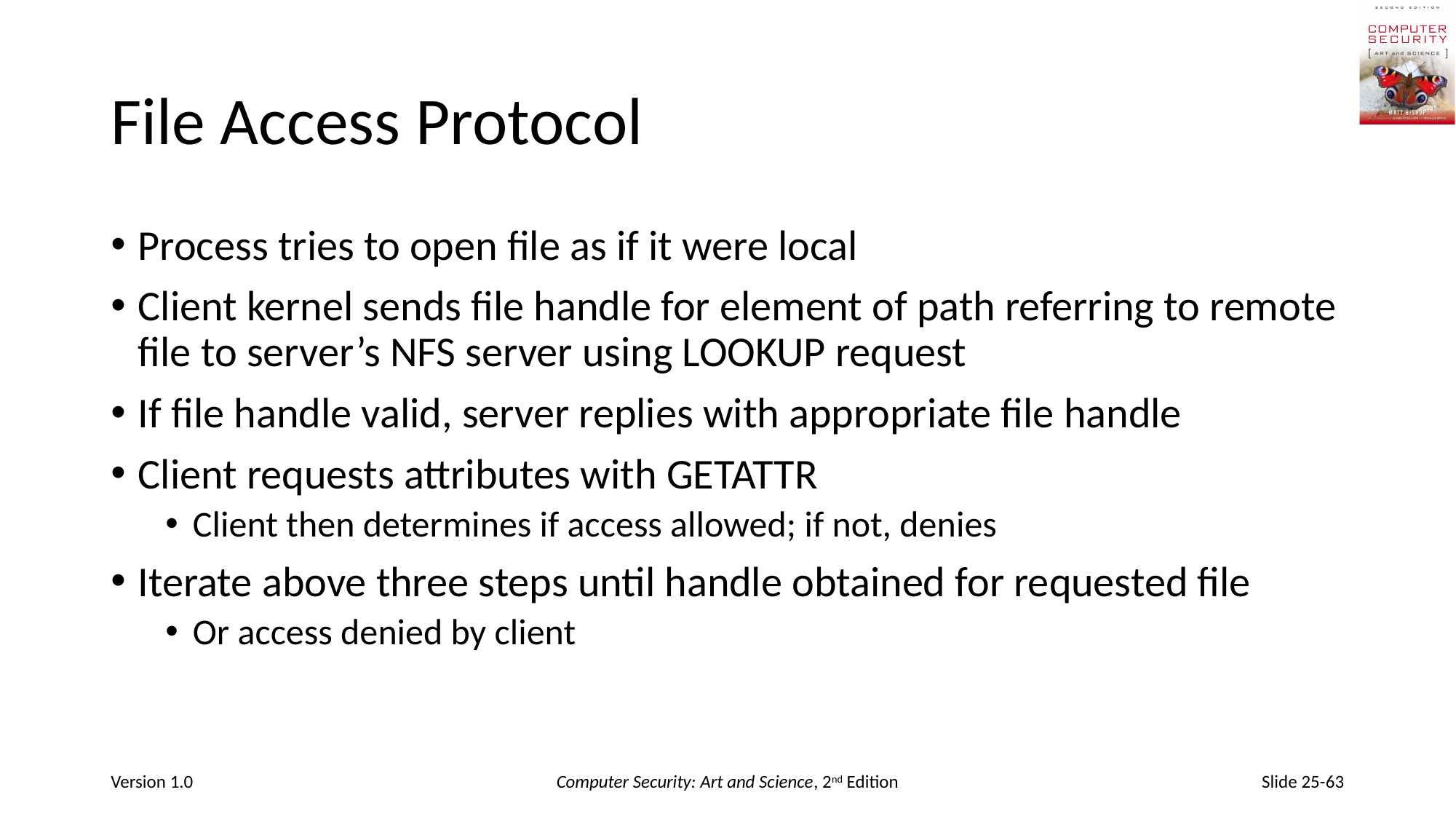

# File Access Protocol
Process tries to open file as if it were local
Client kernel sends file handle for element of path referring to remote file to server’s NFS server using LOOKUP request
If file handle valid, server replies with appropriate file handle
Client requests attributes with GETATTR
Client then determines if access allowed; if not, denies
Iterate above three steps until handle obtained for requested file
Or access denied by client
Version 1.0
Computer Security: Art and Science, 2nd Edition
Slide 25-63